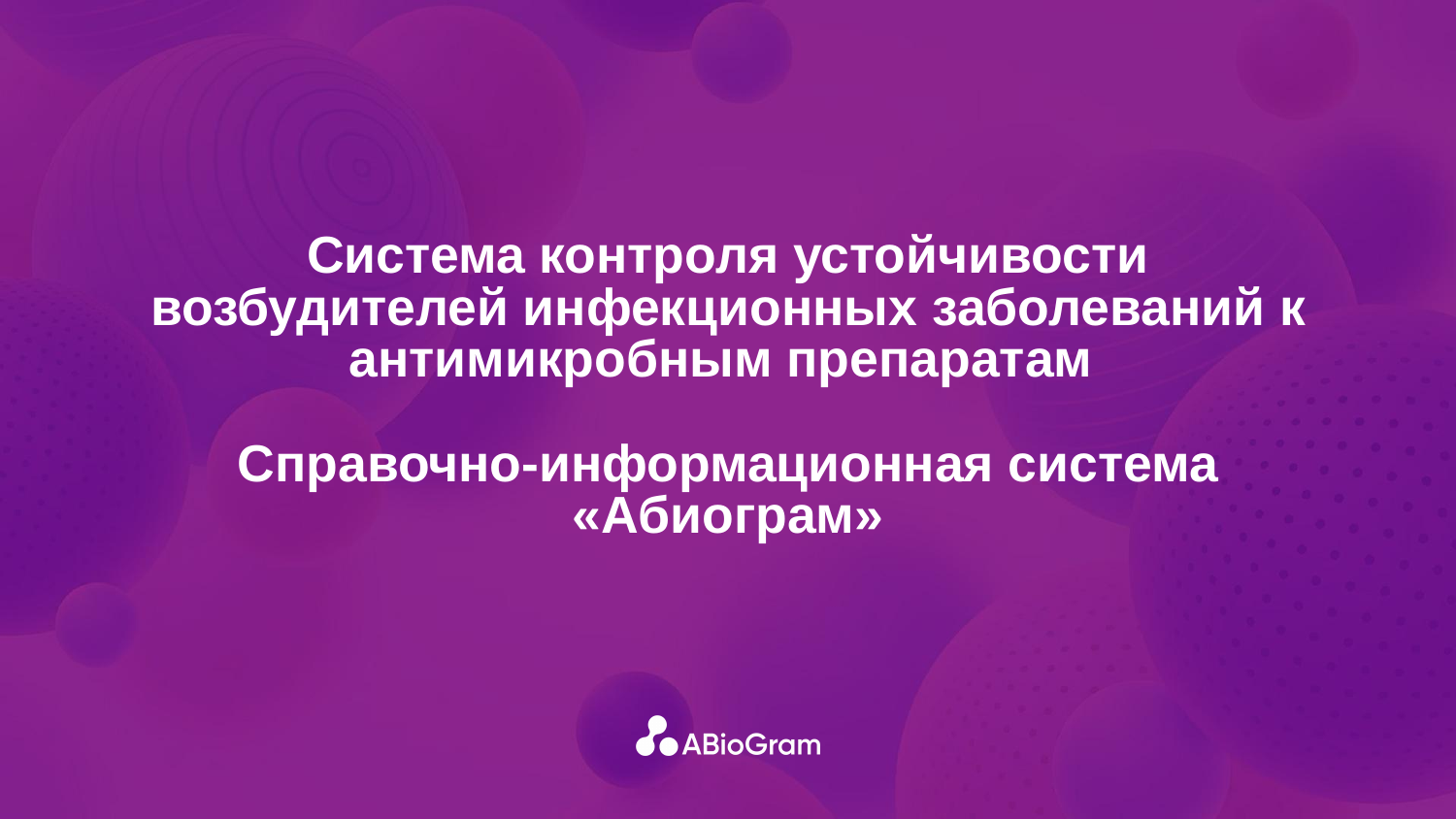

# Система контроля устойчивости возбудителей инфекционных заболеваний к антимикробным препаратам

Справочно-информационная система «Абиограм»